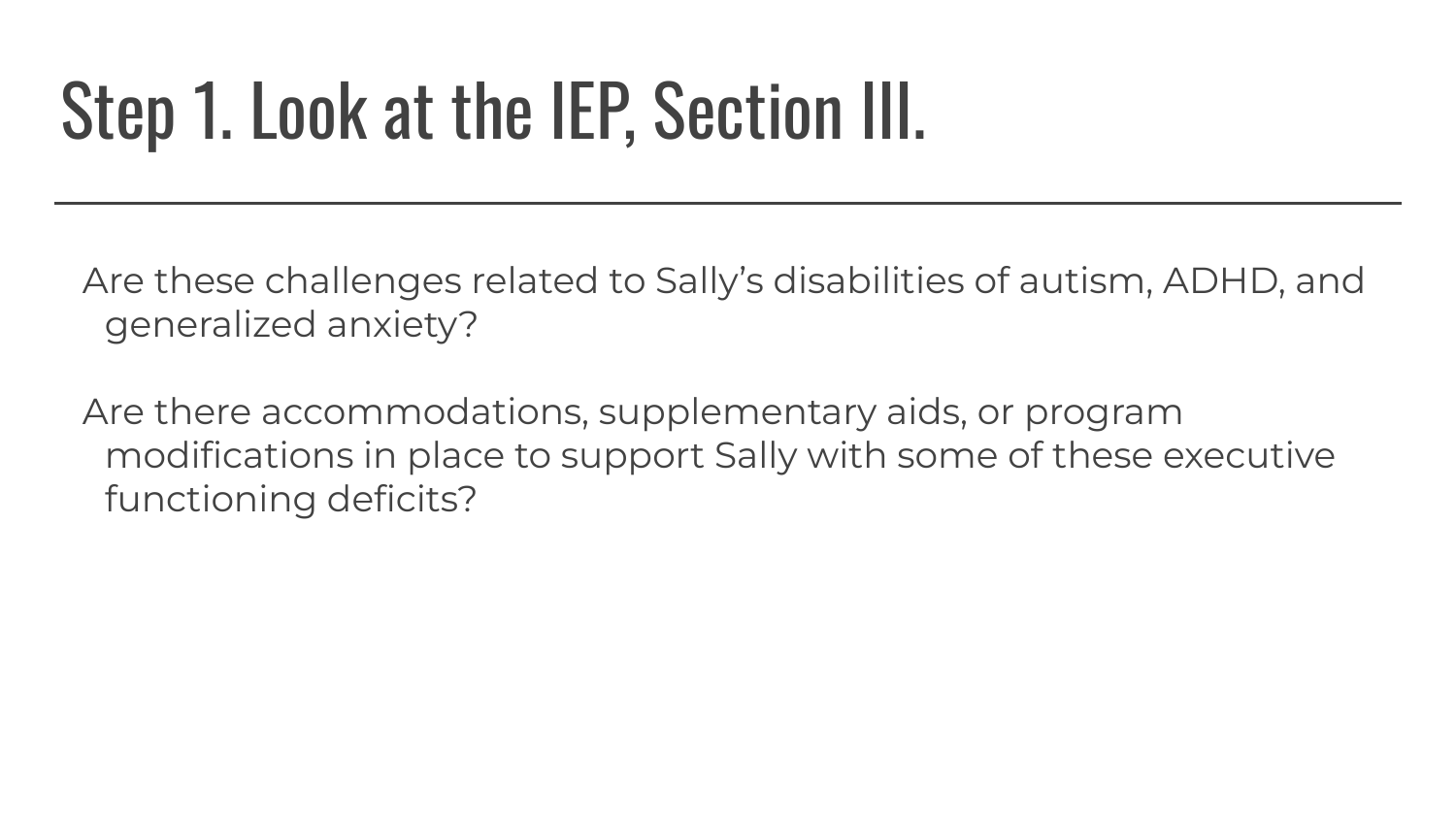

# Step 1. Look at the IEP, Section III.
Are these challenges related to Sally’s disabilities of autism, ADHD, and generalized anxiety?

Are there accommodations, supplementary aids, or program modifications in place to support Sally with some of these executive functioning deficits?